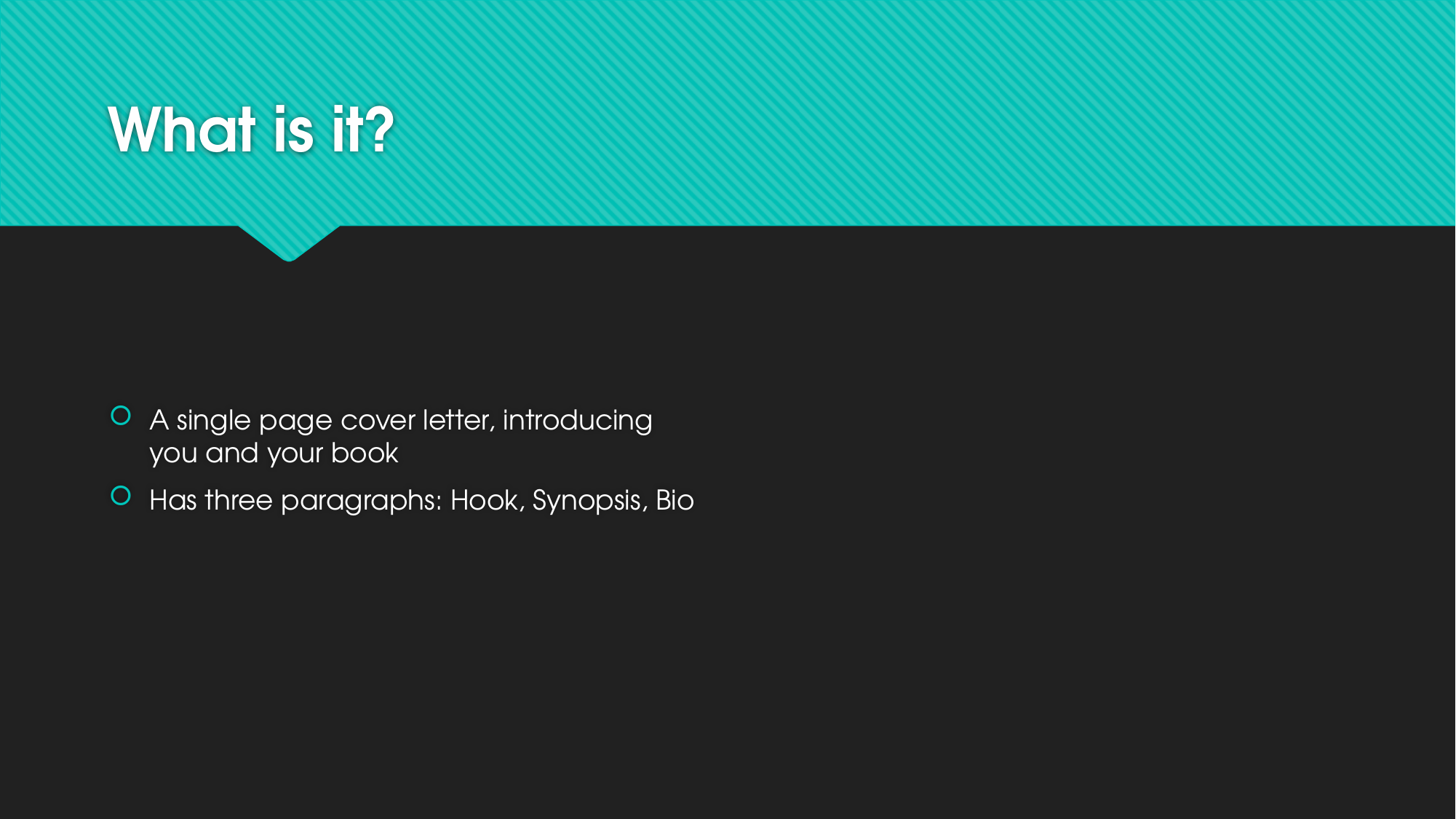

# What is it?
A single page cover letter, introducing you and your book
Has three paragraphs: Hook, Synopsis, Bio